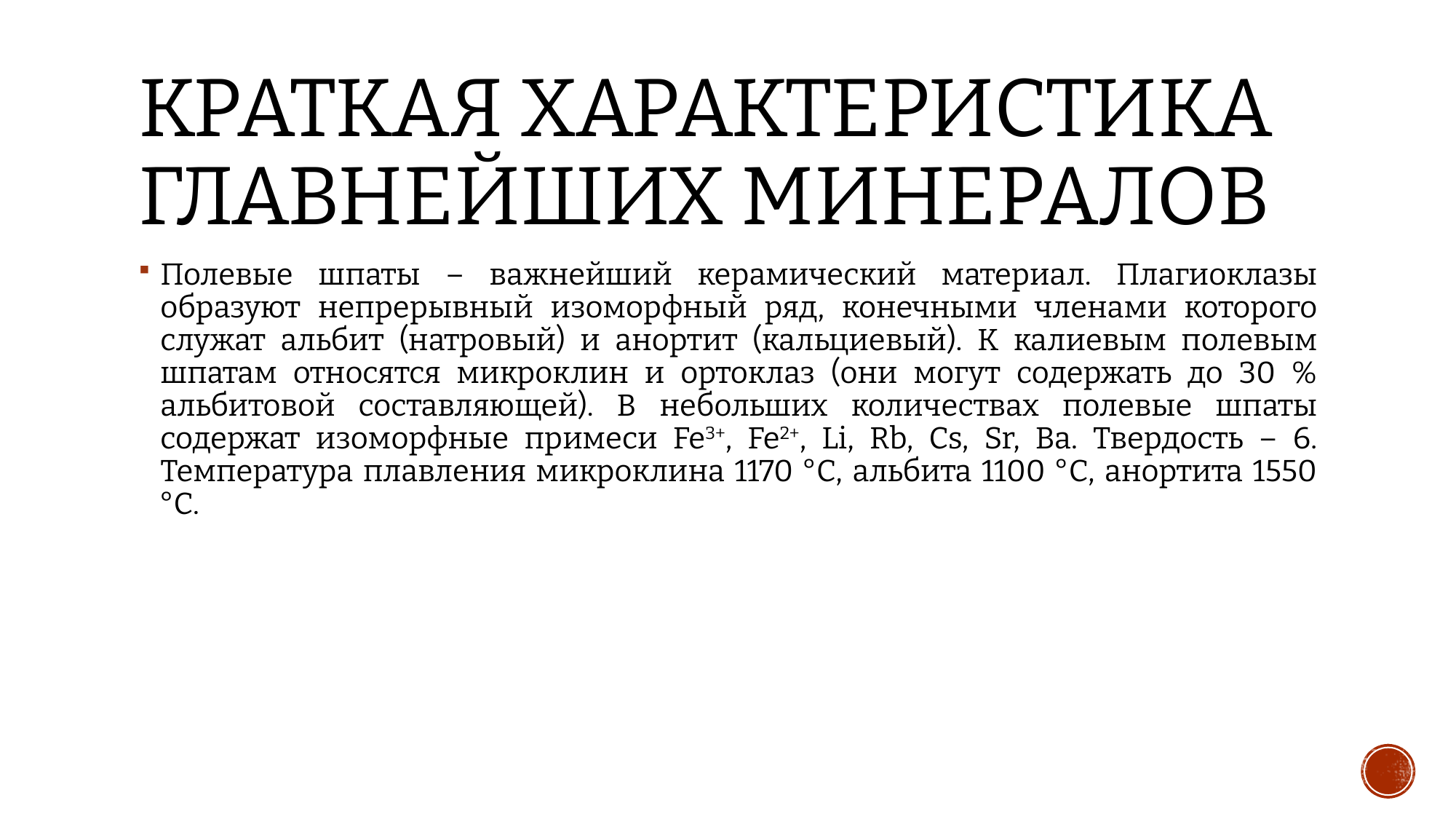

# Краткая характеристика главнейших минералов
Полевые шпаты – важнейший керамический материал. Плагиоклазы образуют непрерывный изоморфный ряд, конечными членами которого служат альбит (натровый) и анортит (кальциевый). К калиевым полевым шпатам относятся микроклин и ортоклаз (они могут содержать до 30 % альбитовой составляющей). В небольших количествах полевые шпаты содержат изоморфные примеси Fe3+, Fe2+, Li, Rb, Cs, Sr, Ba. Твердость – 6. Температура плавления микроклина 1170 °С, альбита 1100 °С, анортита 1550 °С.